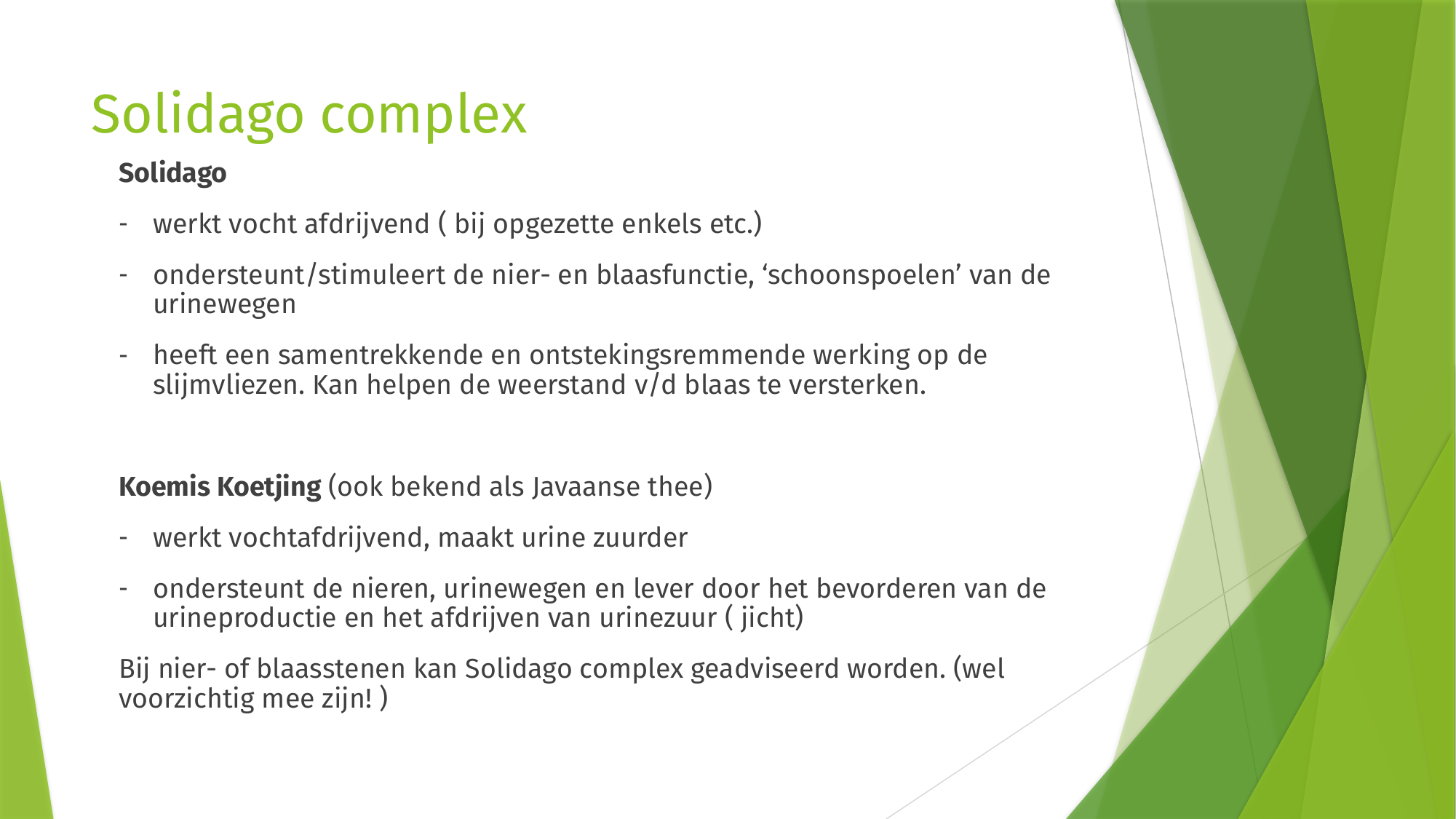

# Solidago complex
Solidago
werkt vocht afdrijvend ( bij opgezette enkels etc.)
ondersteunt/stimuleert de nier- en blaasfunctie, ‘schoonspoelen’ van de urinewegen
heeft een samentrekkende en ontstekingsremmende werking op de slijmvliezen. Kan helpen de weerstand v/d blaas te versterken.

Koemis Koetjing (ook bekend als Javaanse thee)
werkt vochtafdrijvend, maakt urine zuurder
ondersteunt de nieren, urinewegen en lever door het bevorderen van de urineproductie en het afdrijven van urinezuur ( jicht)
Bij nier- of blaasstenen kan Solidago complex geadviseerd worden. (wel voorzichtig mee zijn! )